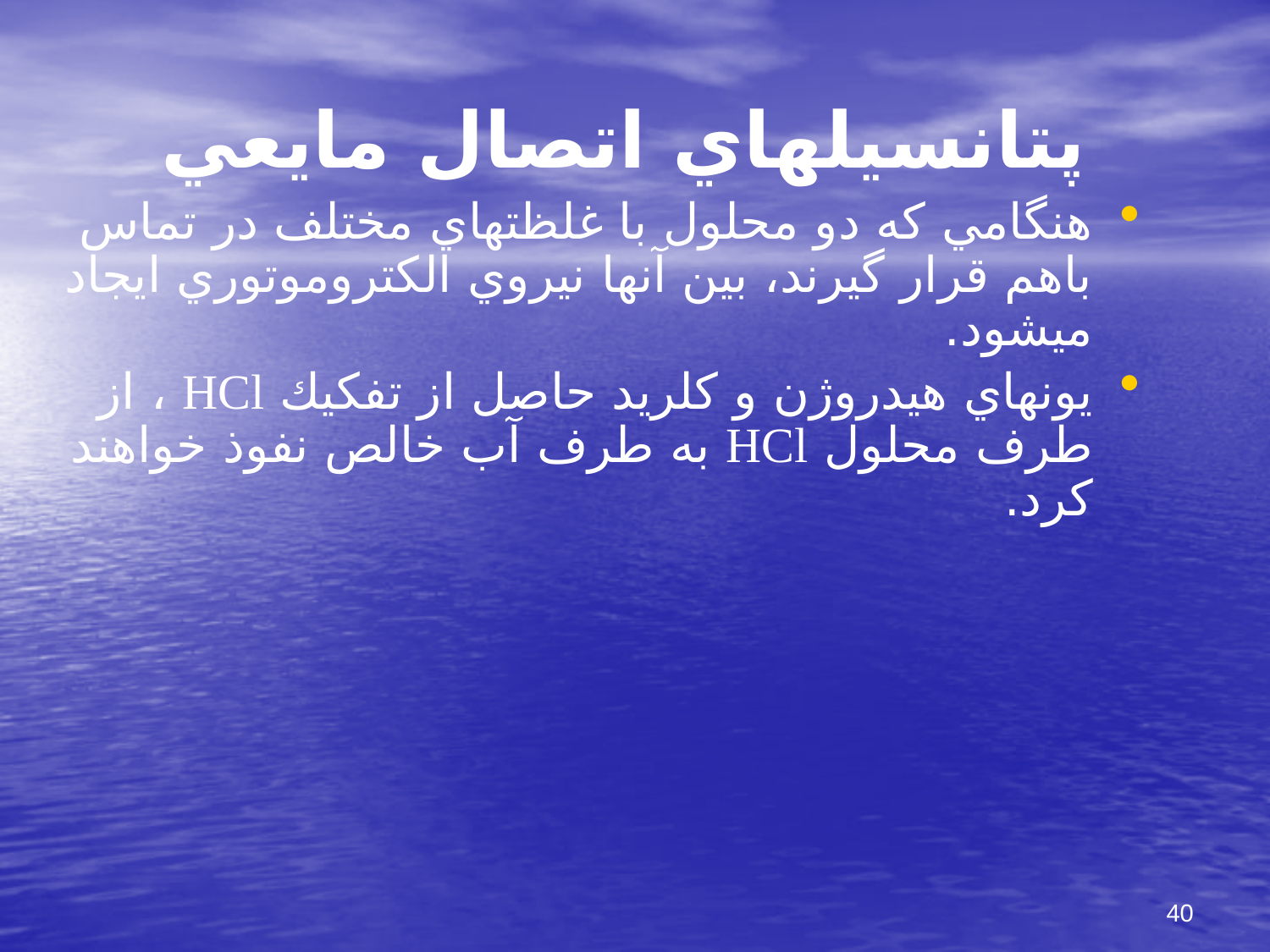

# پتانسيل‏هاي اتصال مايعي
هنگامي كه دو محلول با غلظت‏هاي مختلف در تماس باهم قرار گيرند، بين آنها نيروي الكتروموتوري ايجاد مي‏شود.
يونهاي هيدروژن و كلريد حاصل از تفكيك HCl ، از طرف محلول HCl به طرف آب خالص نفوذ خواهند كرد.

40